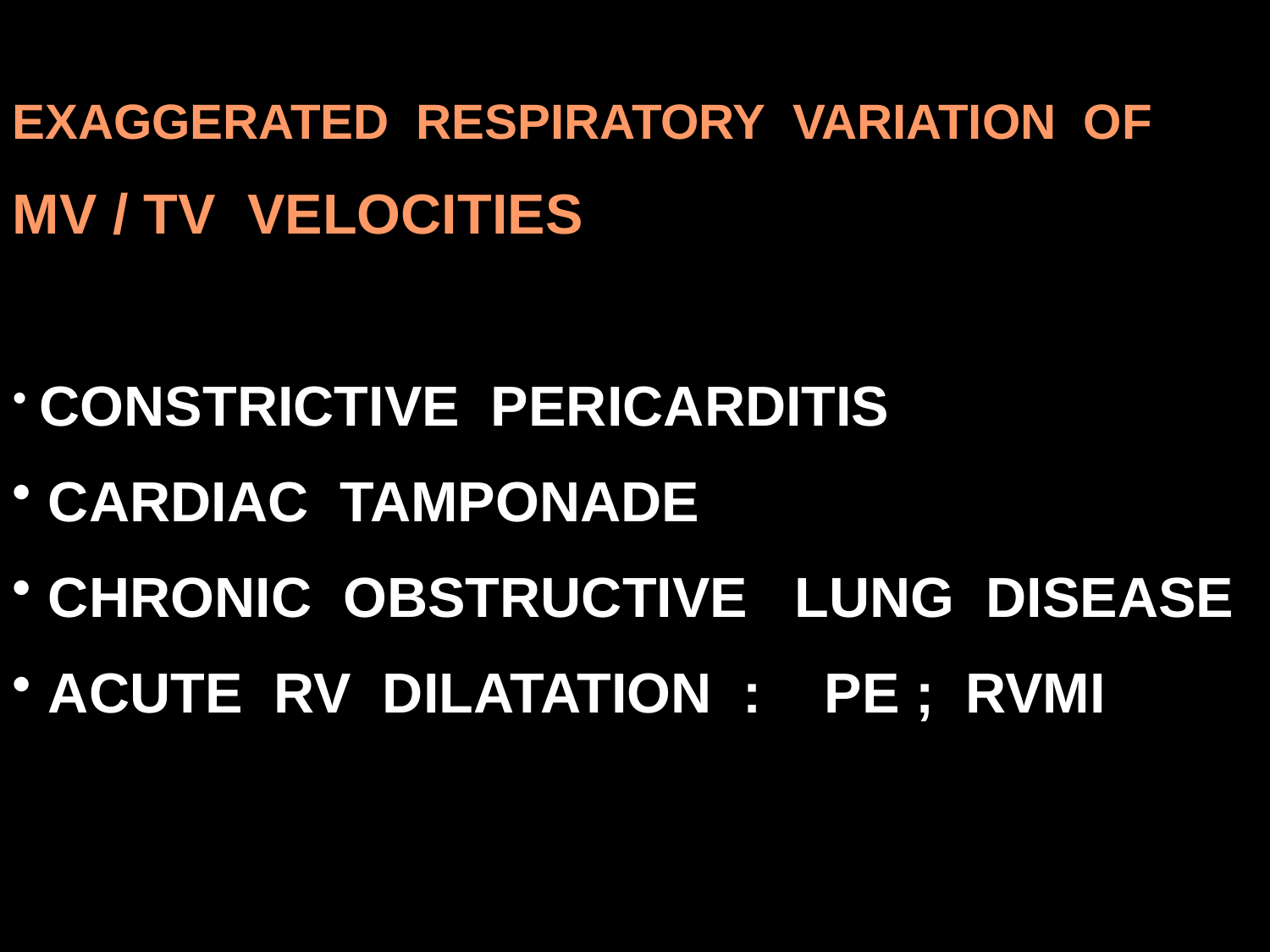

EXAGGERATED  RESPIRATORY  VARIATION  OF
MV / TV  VELOCITIES

 CONSTRICTIVE  PERICARDITIS
 CARDIAC  TAMPONADE
 CHRONIC  OBSTRUCTIVE   LUNG  DISEASE
 ACUTE  RV  DILATATION  :    PE ;  RVMI